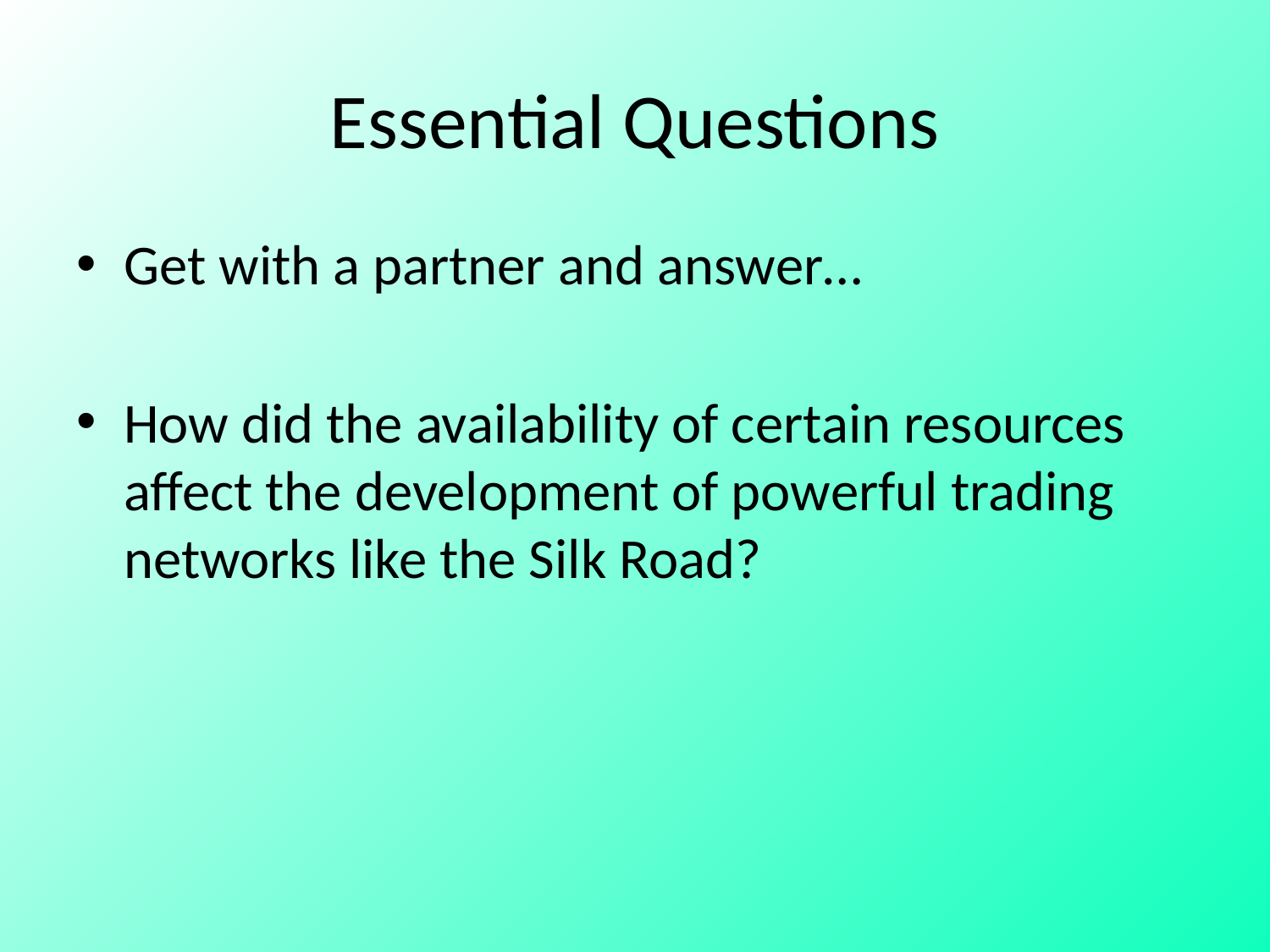

# Essential Questions
Get with a partner and answer…

How did the availability of certain resources affect the development of powerful trading networks like the Silk Road?